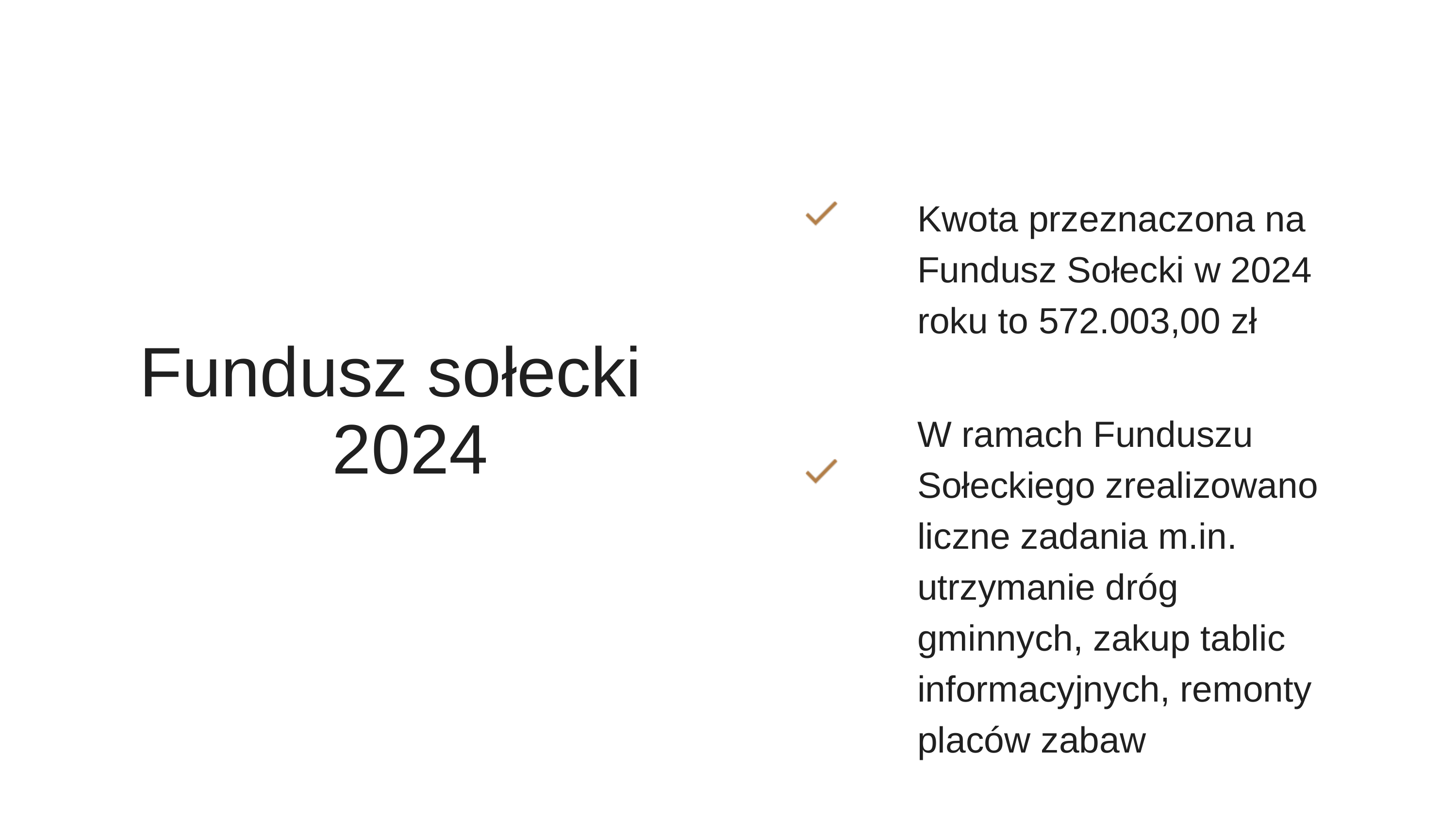

Kwota przeznaczona na Fundusz Sołecki w 2024 roku to 572.003,00 zł

Fundusz sołecki
2024
W ramach Funduszu Sołeckiego zrealizowano liczne zadania m.in. utrzymanie dróg gminnych, zakup tablic informacyjnych, remonty placów zabaw